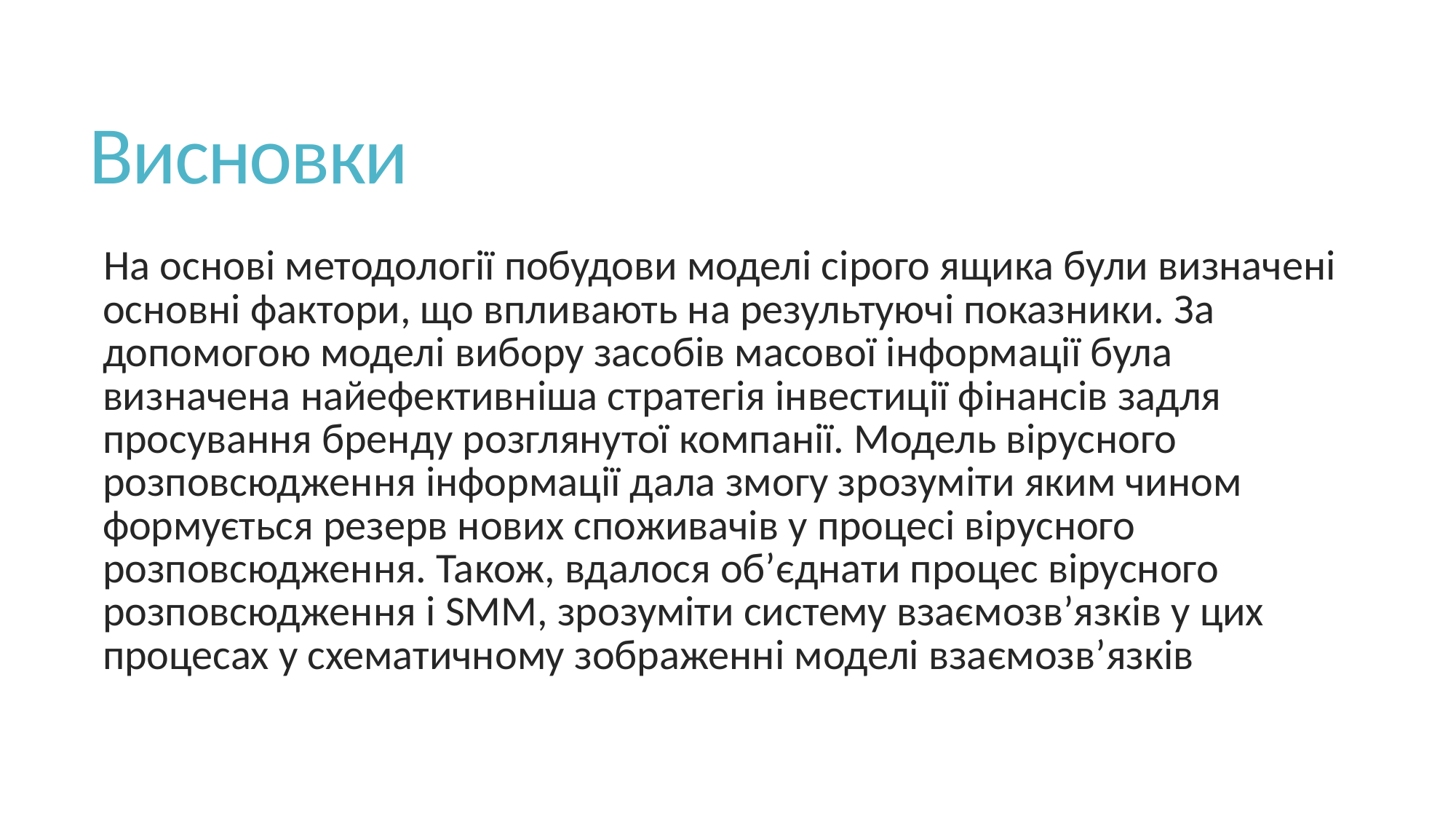

# Висновки
На основі методології побудови моделі сірого ящика були визначені основні фактори, що впливають на результуючі показники. За допомогою моделі вибору засобів масової інформації була визначена найефективніша стратегія інвестиції фінансів задля просування бренду розглянутої компанії. Модель вірусного розповсюдження інформації дала змогу зрозуміти яким чином формується резерв нових споживачів у процесі вірусного розповсюдження. Також, вдалося об’єднати процес вірусного розповсюдження і SMM, зрозуміти систему взаємозв’язків у цих процесах у схематичному зображенні моделі взаємозв’язків